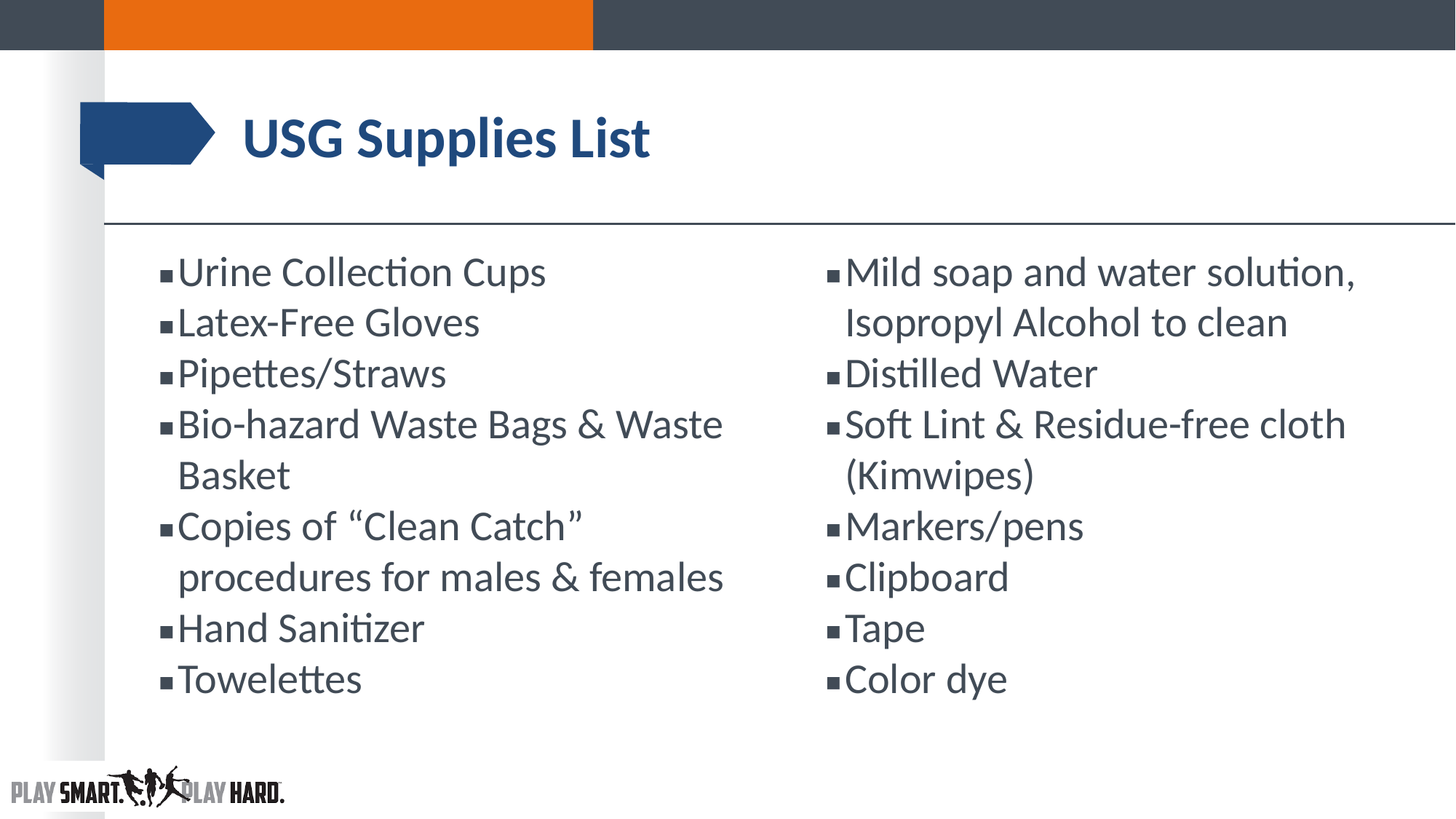

# USG Supplies List
Urine Collection Cups
Latex-Free Gloves
Pipettes/Straws
Bio-hazard Waste Bags & Waste Basket
Copies of “Clean Catch” procedures for males & females
Hand Sanitizer
Towelettes

Mild soap and water solution, Isopropyl Alcohol to clean
Distilled Water
Soft Lint & Residue-free cloth (Kimwipes)
Markers/pens
Clipboard
Tape
Color dye